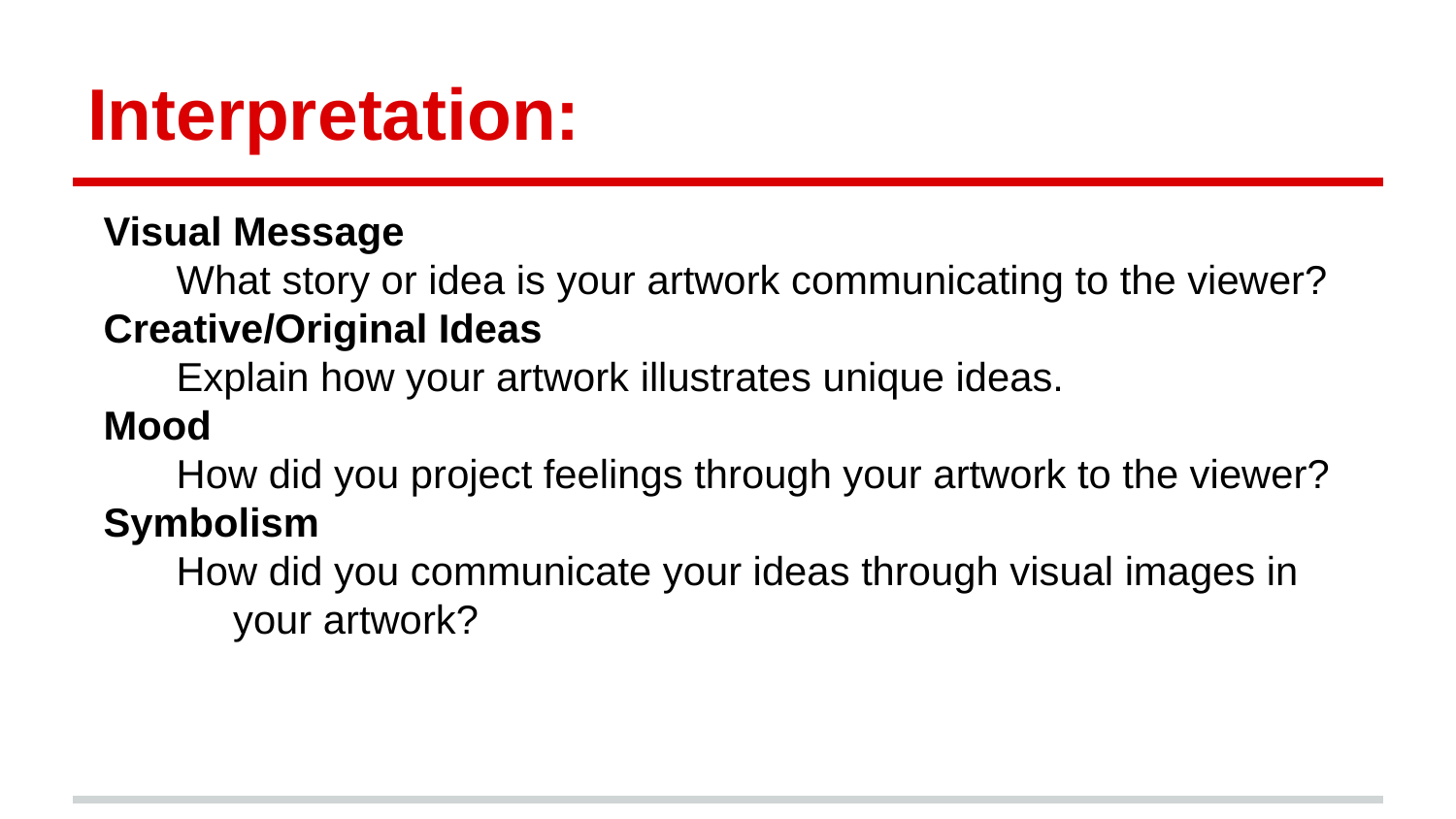

# Interpretation:
Visual Message
What story or idea is your artwork communicating to the viewer?
Creative/Original Ideas
Explain how your artwork illustrates unique ideas.
Mood
How did you project feelings through your artwork to the viewer?
Symbolism
How did you communicate your ideas through visual images in your artwork?